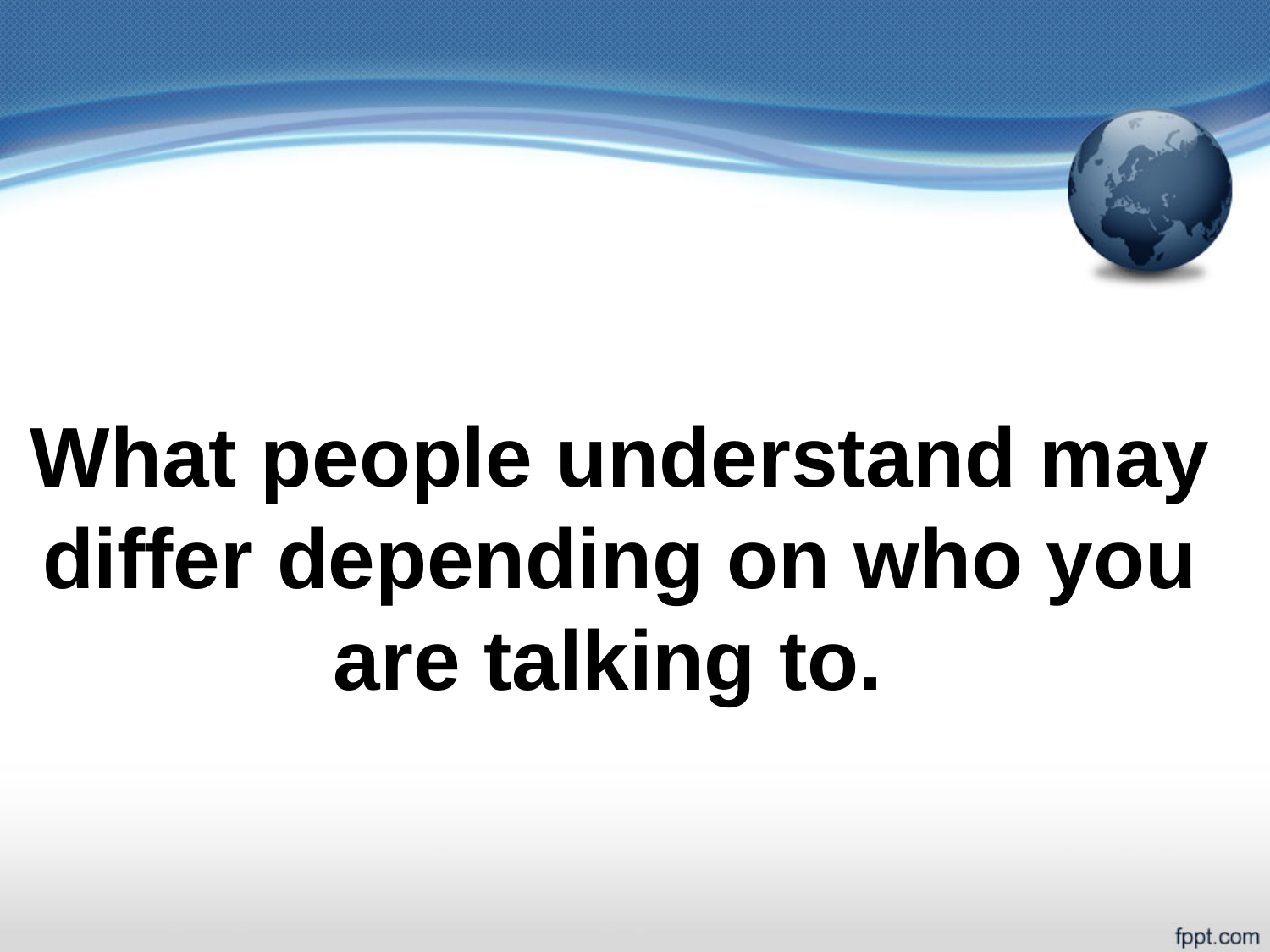

#

What people understand may differ depending on who you are talking to.